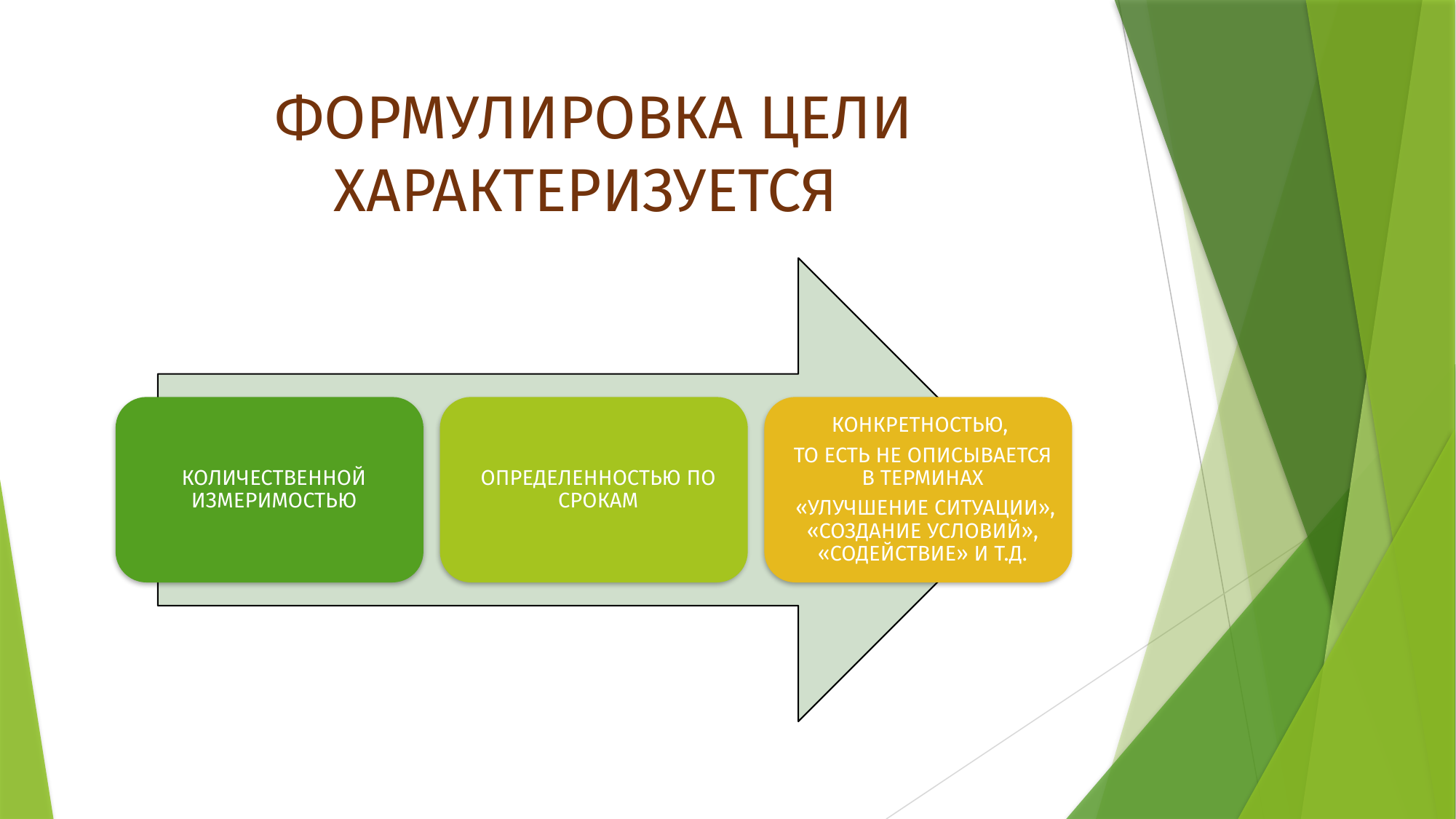

# ФОРМУЛИРОВКА ЦЕЛИ ХАРАКТЕРИЗУЕТСЯ
КОЛИЧЕСТВЕННОЙ ИЗМЕРИМОСТЬЮ
ОПРЕДЕЛЕННОСТЬЮ ПО СРОКАМ
КОНКРЕТНОСТЬЮ,
ТО ЕСТЬ НЕ ОПИСЫВАЕТСЯ В ТЕРМИНАХ
 «УЛУЧШЕНИЕ СИТУАЦИИ», «СОЗДАНИЕ УСЛОВИЙ», «СОДЕЙСТВИЕ» И Т.Д.